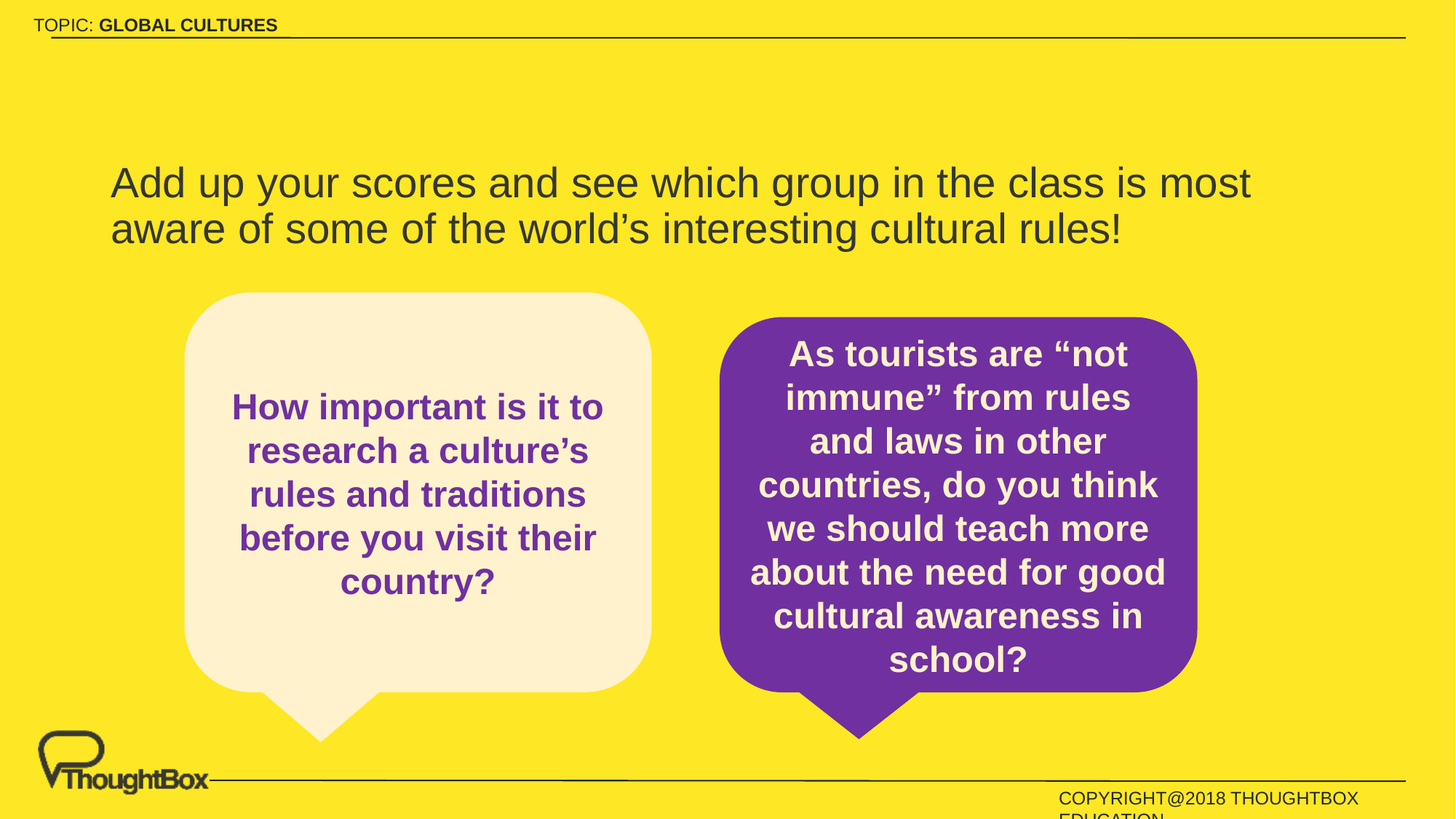

Add up your scores and see which group in the class is most aware of some of the world’s interesting cultural rules!
How important is it to research a culture’s rules and traditions before you visit their country?
As tourists are “not immune” from rules and laws in other countries, do you think we should teach more about the need for good cultural awareness in school?